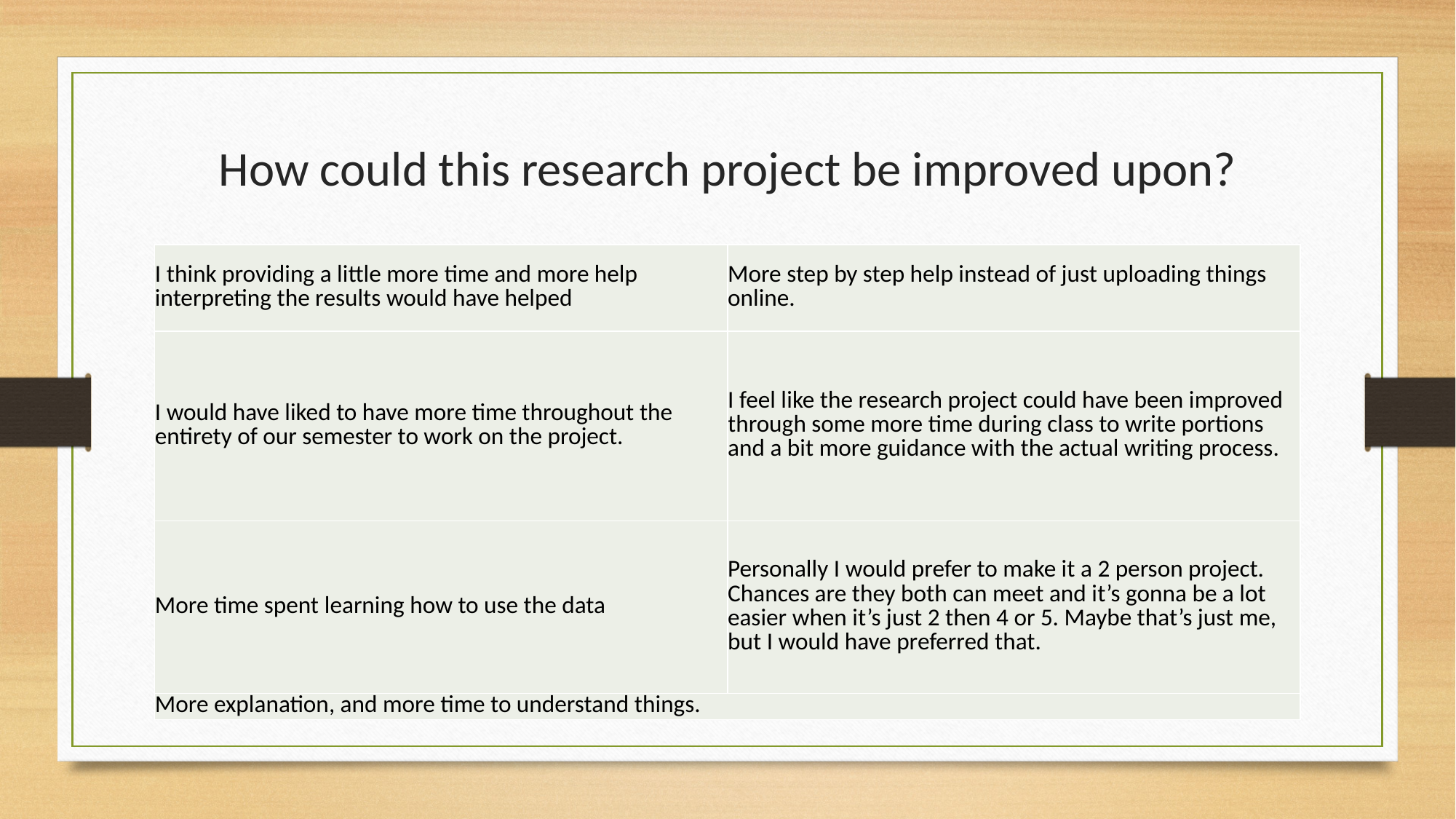

# How could this research project be improved upon?
| I think providing a little more time and more help interpreting the results would have helped | More step by step help instead of just uploading things online. |
| --- | --- |
| I would have liked to have more time throughout the entirety of our semester to work on the project. | I feel like the research project could have been improved through some more time during class to write portions and a bit more guidance with the actual writing process. |
| More time spent learning how to use the data | Personally I would prefer to make it a 2 person project. Chances are they both can meet and it’s gonna be a lot easier when it’s just 2 then 4 or 5. Maybe that’s just me, but I would have preferred that. |
| More explanation, and more time to understand things. |  |